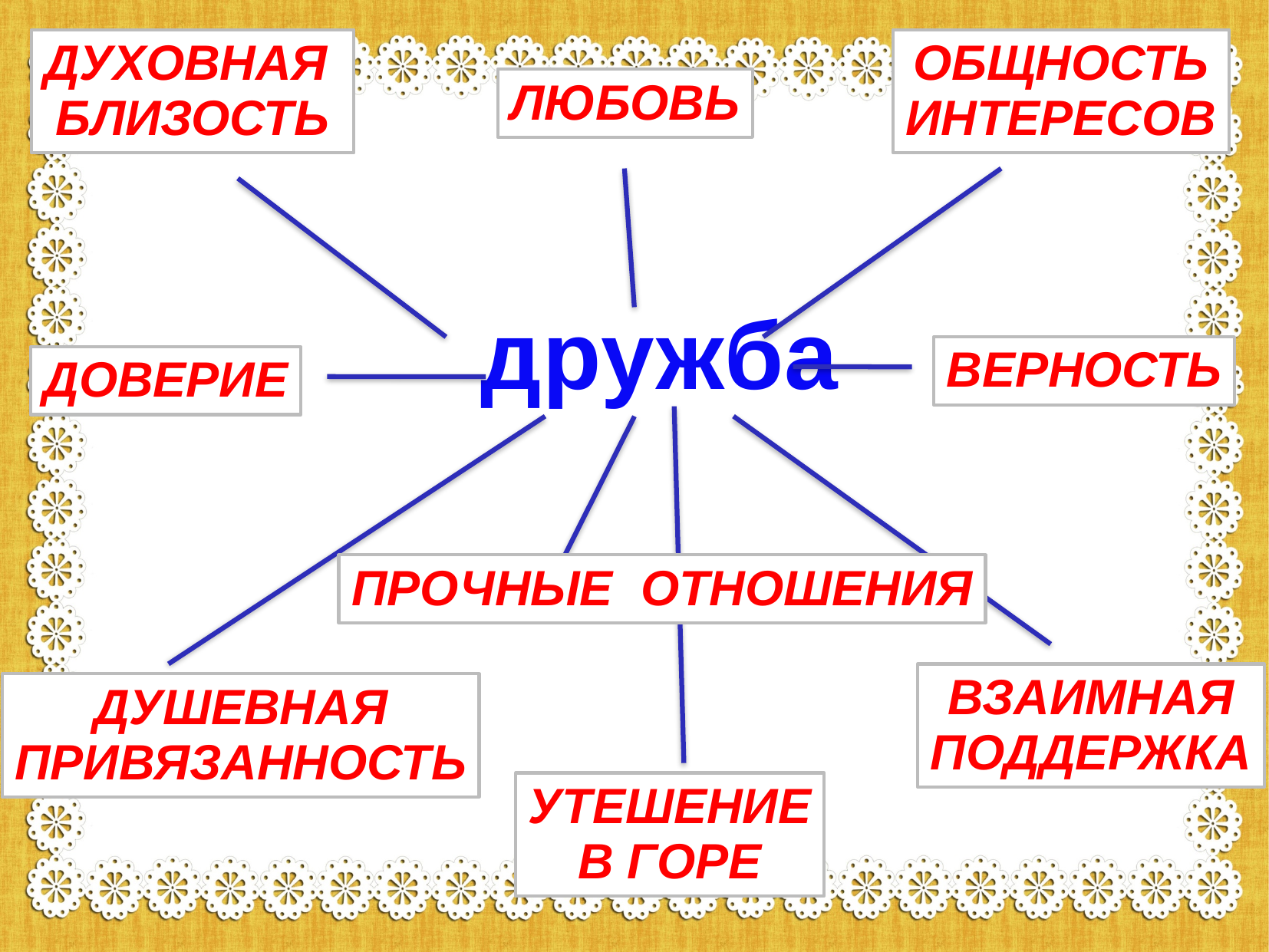

духовная
близость
Общность
интересов
любовь
дружба
верность
доверие
Прочные  отношения
Взаимная
поддержка
Душевная
привязанность
Утешение
В горе